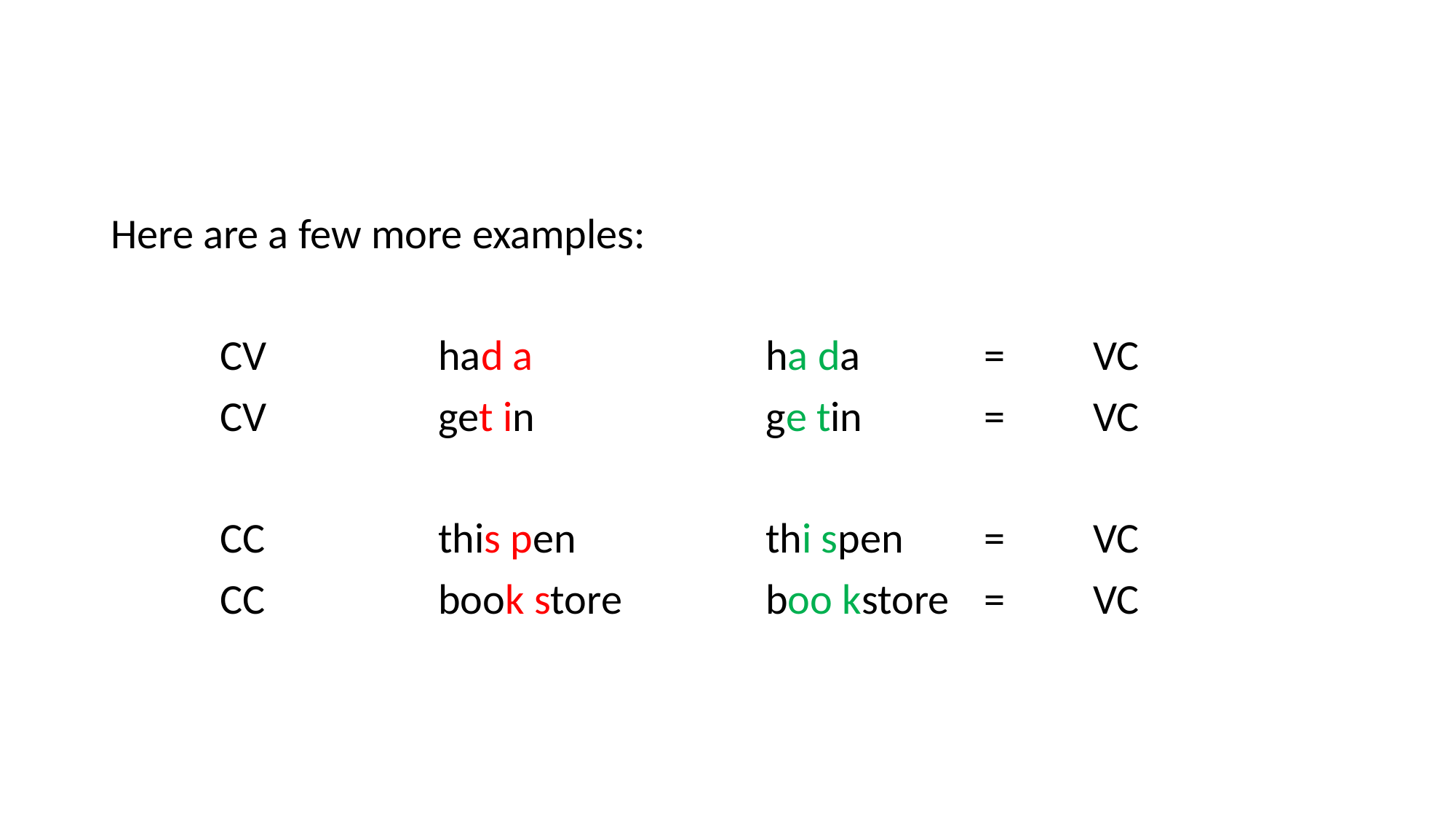

Here are a few more examples:

	CV		had a			ha da	 	=	VC
	CV		get in			ge tin		= 	VC

	CC		this pen		thi spen	=	VC
	CC		book store		boo kstore	= 	VC